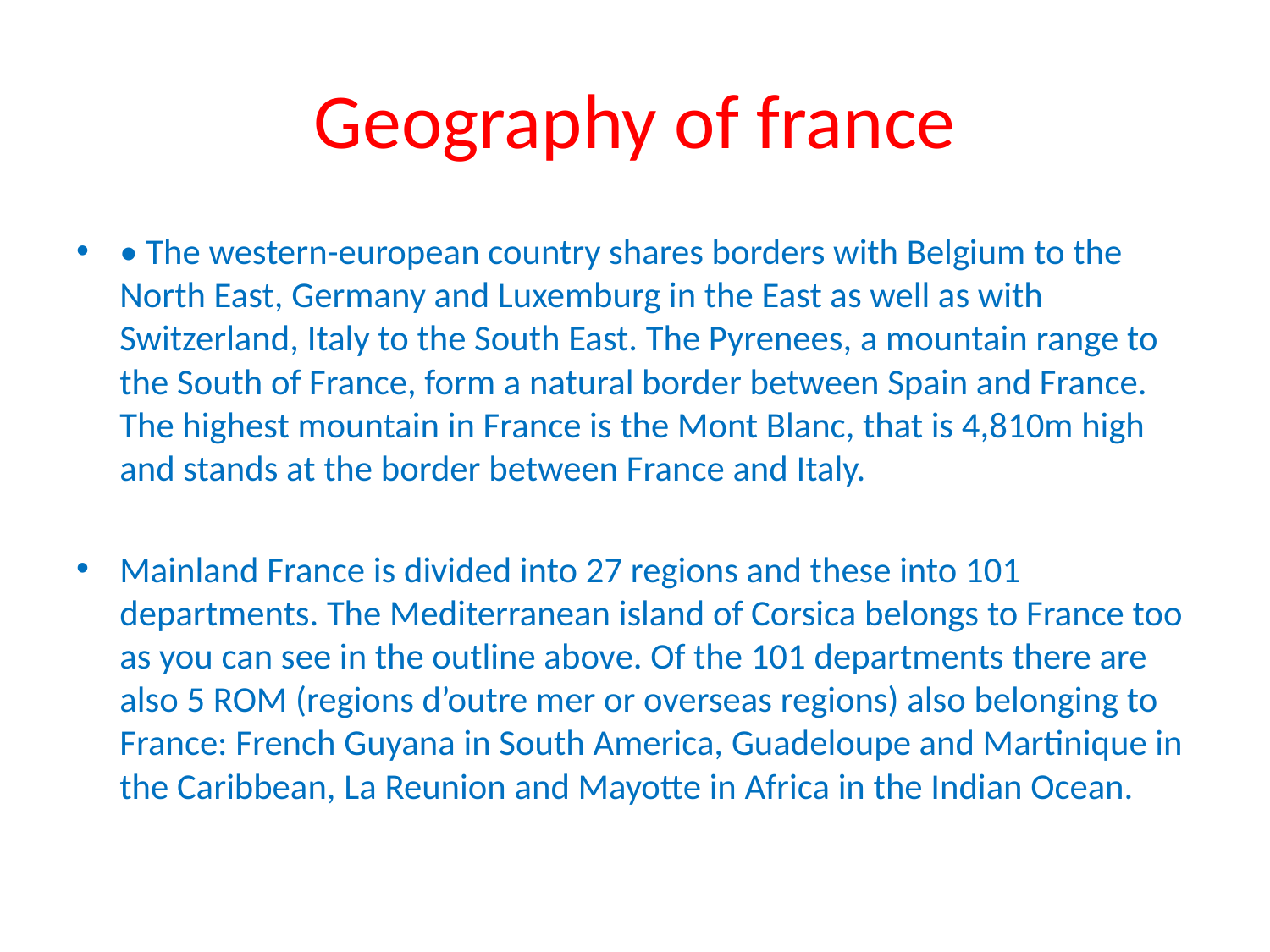

# Geography of france
• The western-european country shares borders with Belgium to the North East, Germany and Luxemburg in the East as well as with Switzerland, Italy to the South East. The Pyrenees, a mountain range to the South of France, form a natural border between Spain and France. The highest mountain in France is the Mont Blanc, that is 4,810m high and stands at the border between France and Italy.

Mainland France is divided into 27 regions and these into 101 departments. The Mediterranean island of Corsica belongs to France too as you can see in the outline above. Of the 101 departments there are also 5 ROM (regions d’outre mer or overseas regions) also belonging to France: French Guyana in South America, Guadeloupe and Martinique in the Caribbean, La Reunion and Mayotte in Africa in the Indian Ocean.